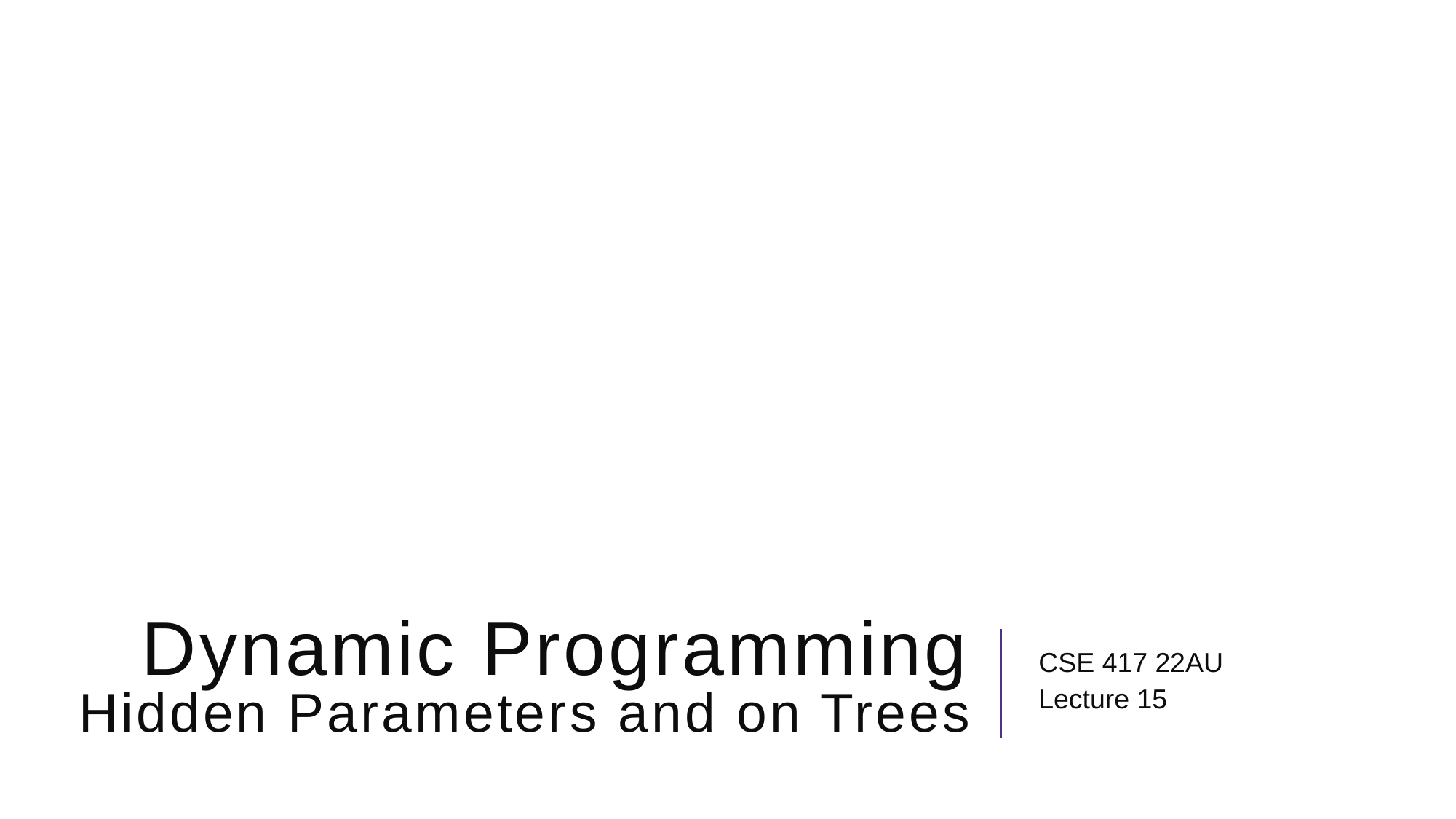

# Dynamic Programming Hidden Parameters and on Trees
CSE 417 22AU
Lecture 15